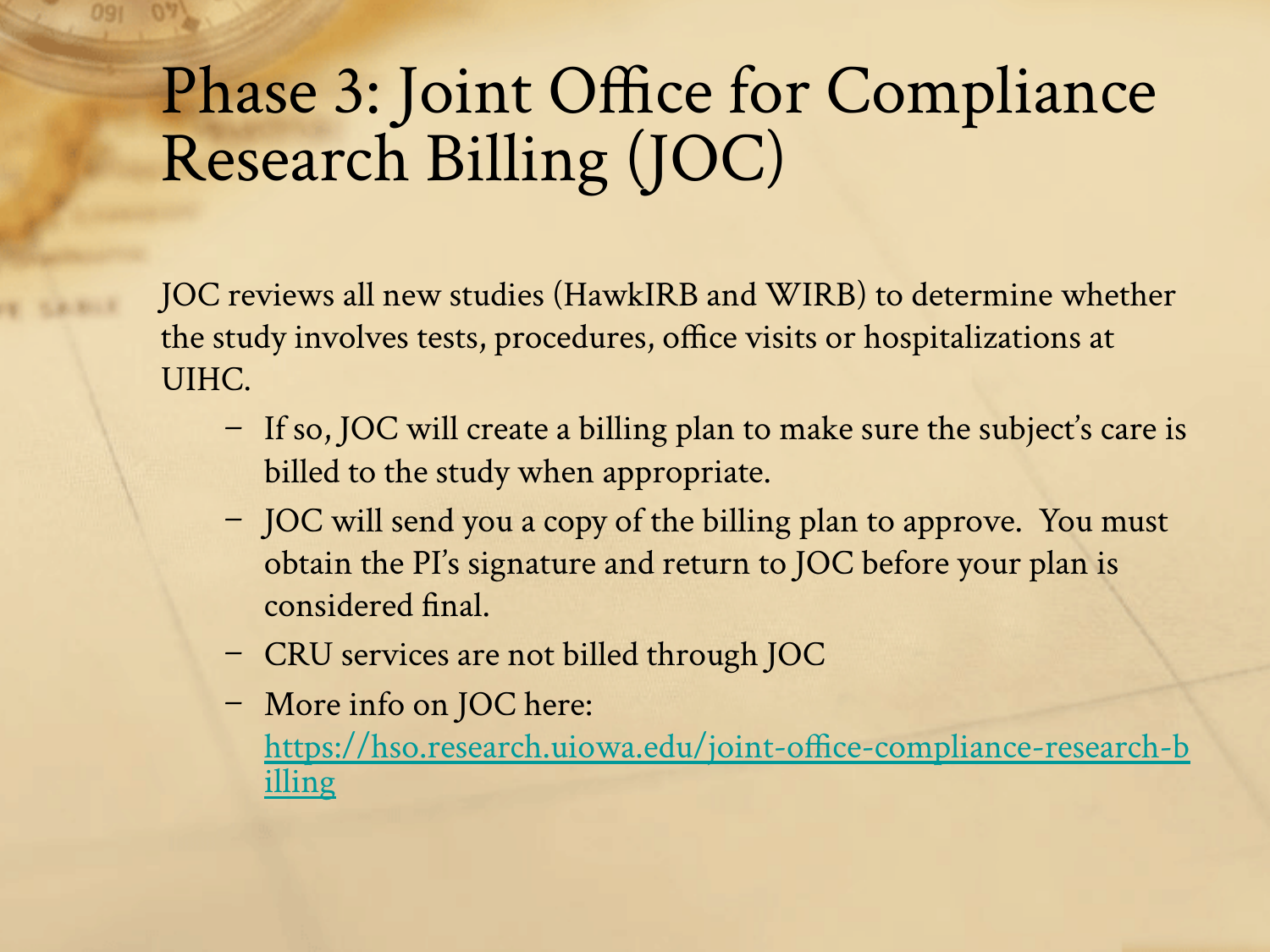

# Phase 3: Joint Office for Compliance Research Billing (JOC)
JOC reviews all new studies (HawkIRB and WIRB) to determine whether the study involves tests, procedures, office visits or hospitalizations at UIHC.
If so, JOC will create a billing plan to make sure the subject’s care is billed to the study when appropriate.
JOC will send you a copy of the billing plan to approve.  You must obtain the PI’s signature and return to JOC before your plan is considered final.
CRU services are not billed through JOC
More info on JOC here: https://hso.research.uiowa.edu/joint-office-compliance-research-billing